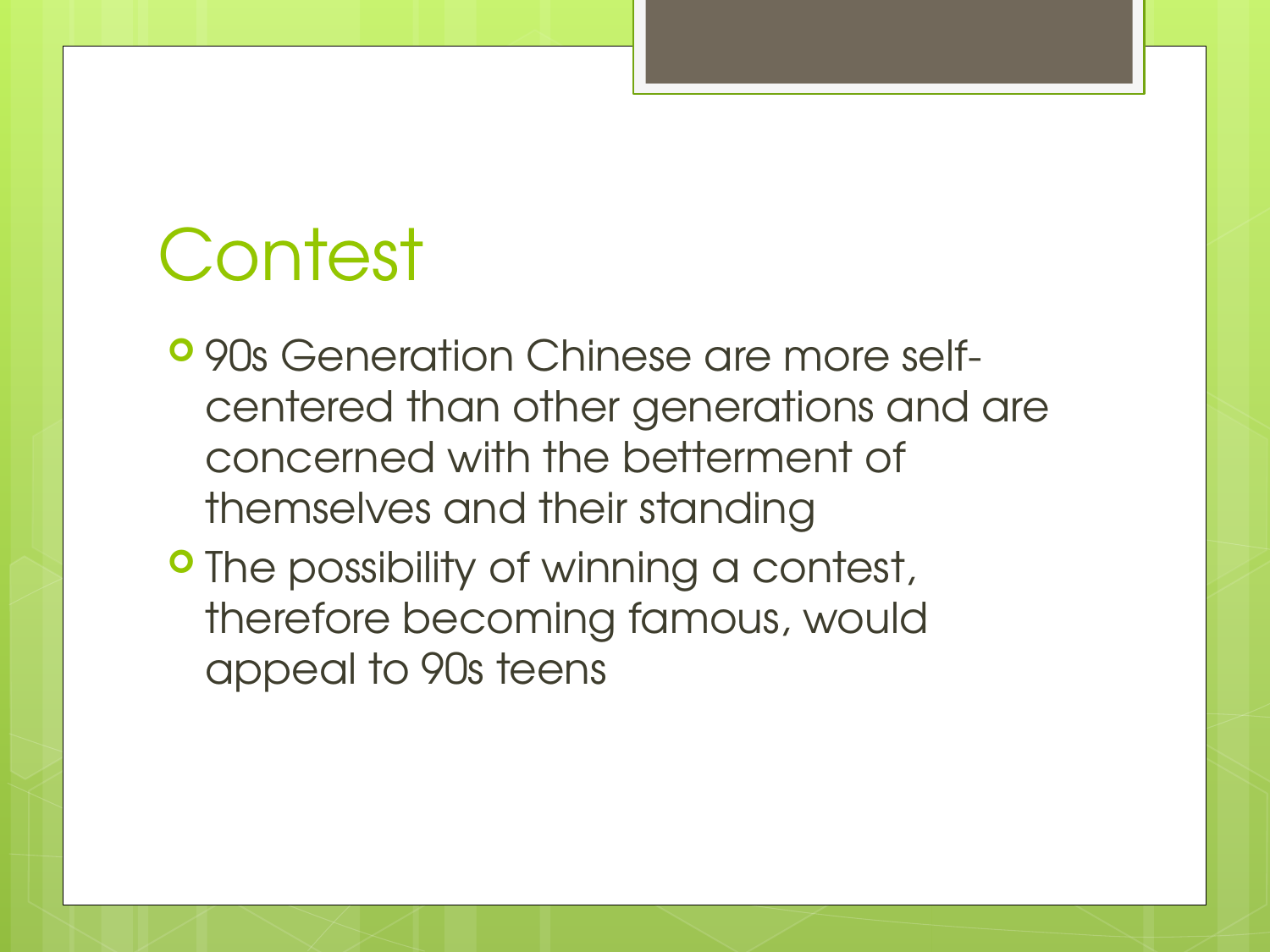

# Contest
90s Generation Chinese are more self- centered than other generations and are concerned with the betterment of themselves and their standing
The possibility of winning a contest, therefore becoming famous, would appeal to 90s teens